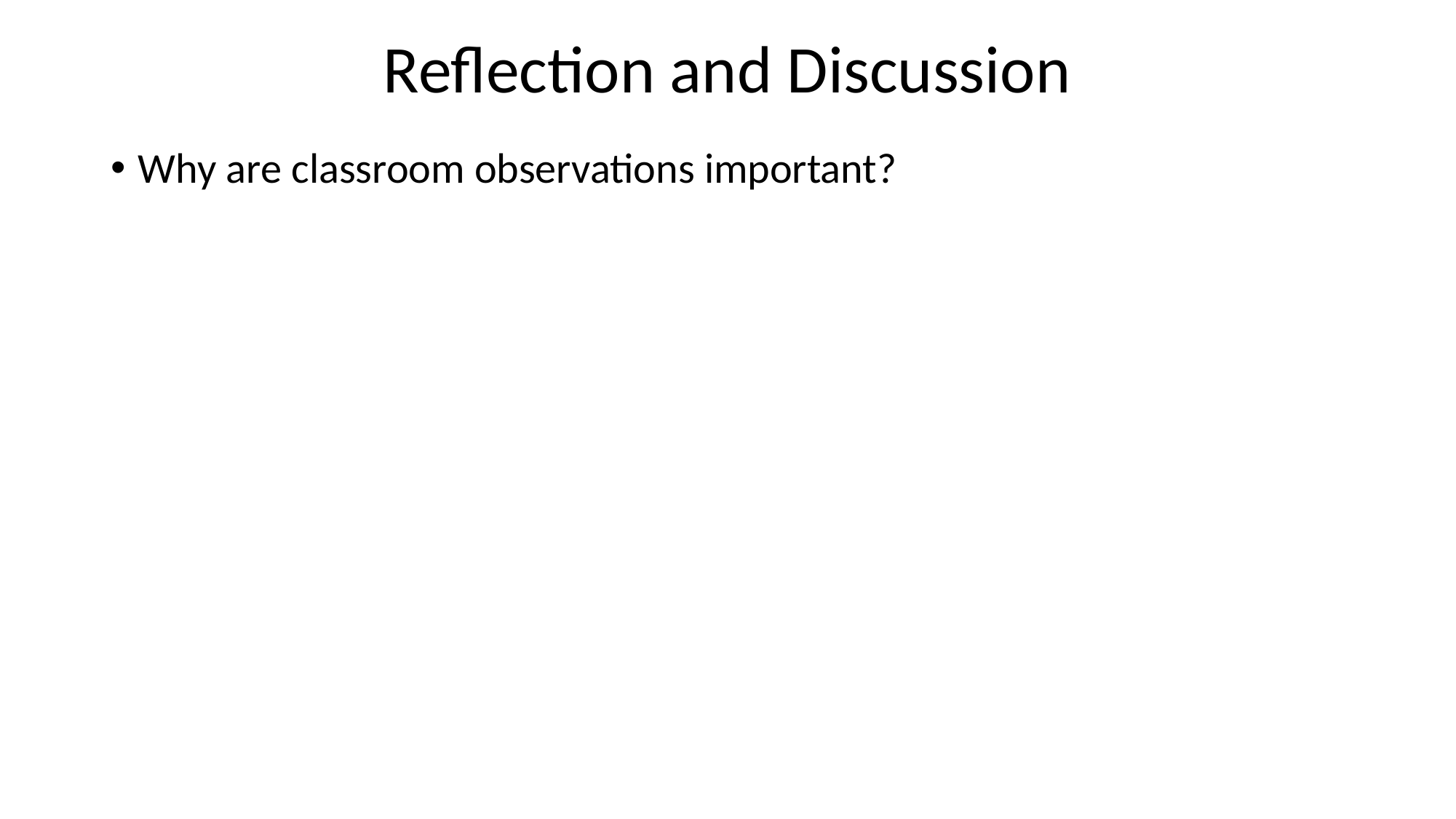

# Reflection and Discussion
Why are classroom observations important?